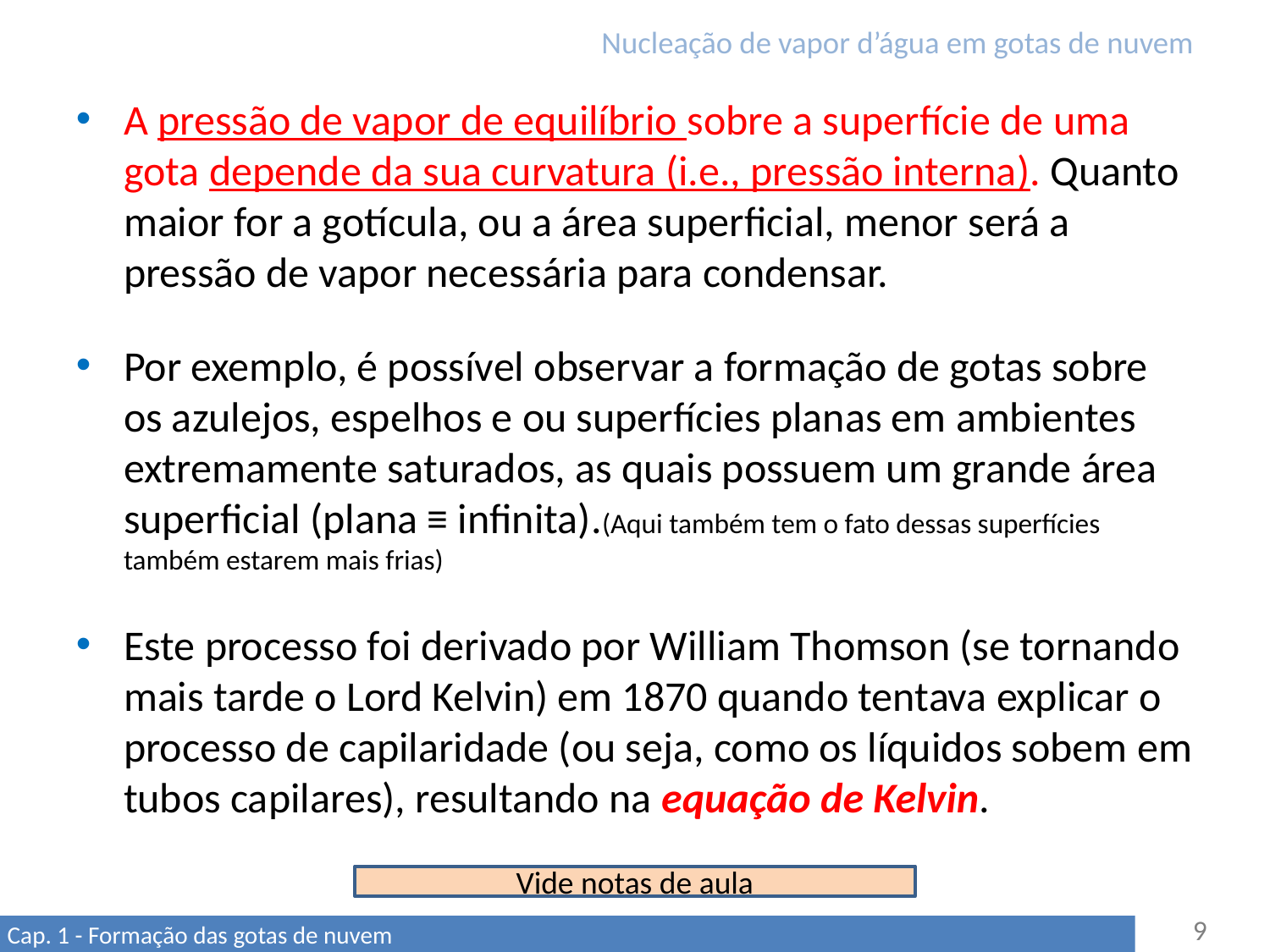

# Nucleação de vapor d’água em gotas de nuvem
A pressão de vapor de equilíbrio sobre a superfície de uma gota depende da sua curvatura (i.e., pressão interna). Quanto maior for a gotícula, ou a área superficial, menor será a pressão de vapor necessária para condensar.

Por exemplo, é possível observar a formação de gotas sobre os azulejos, espelhos e ou superfícies planas em ambientes extremamente saturados, as quais possuem um grande área superficial (plana ≡ infinita).(Aqui também tem o fato dessas superfícies também estarem mais frias)

Este processo foi derivado por William Thomson (se tornando mais tarde o Lord Kelvin) em 1870 quando tentava explicar o processo de capilaridade (ou seja, como os líquidos sobem em tubos capilares), resultando na equação de Kelvin.

Vide notas de aula